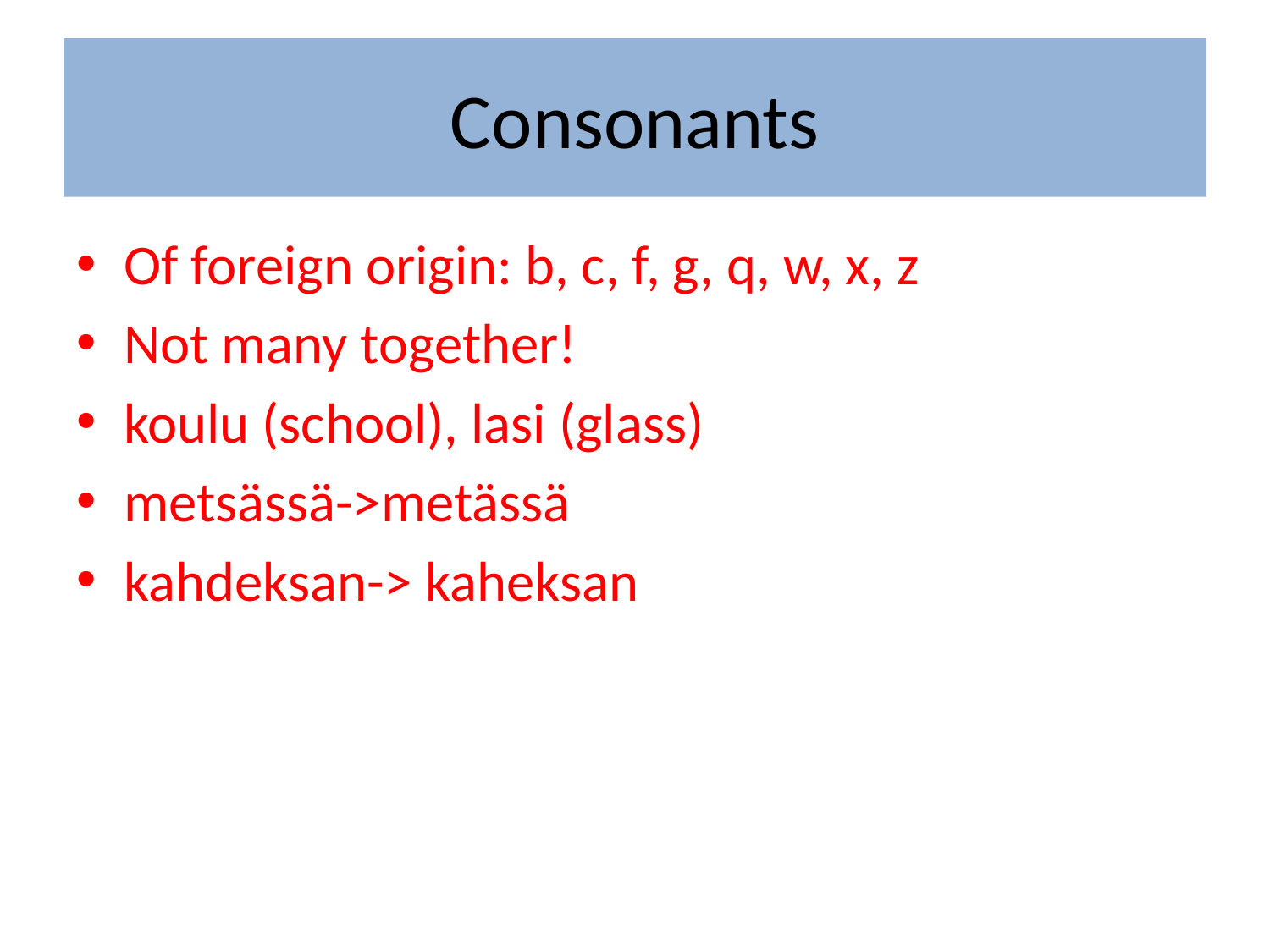

# Consonants
Of foreign origin: b, c, f, g, q, w, x, z
Not many together!
koulu (school), lasi (glass)
metsässä->metässä
kahdeksan-> kaheksan